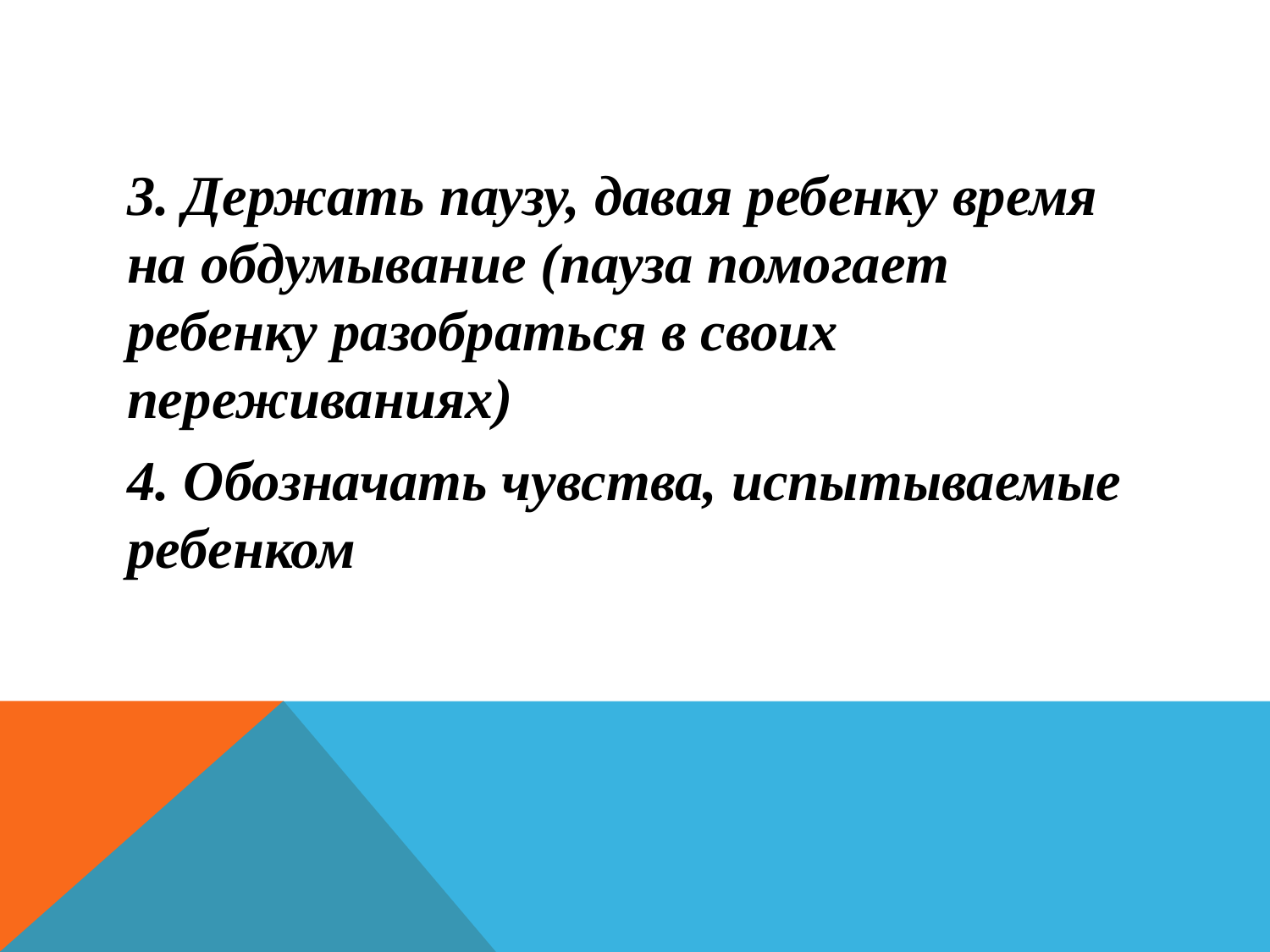

3. Держать паузу, давая ребенку время на обдумывание (пауза помогает ребенку разобраться в своих переживаниях)
4. Обозначать чувства, испытываемые ребенком